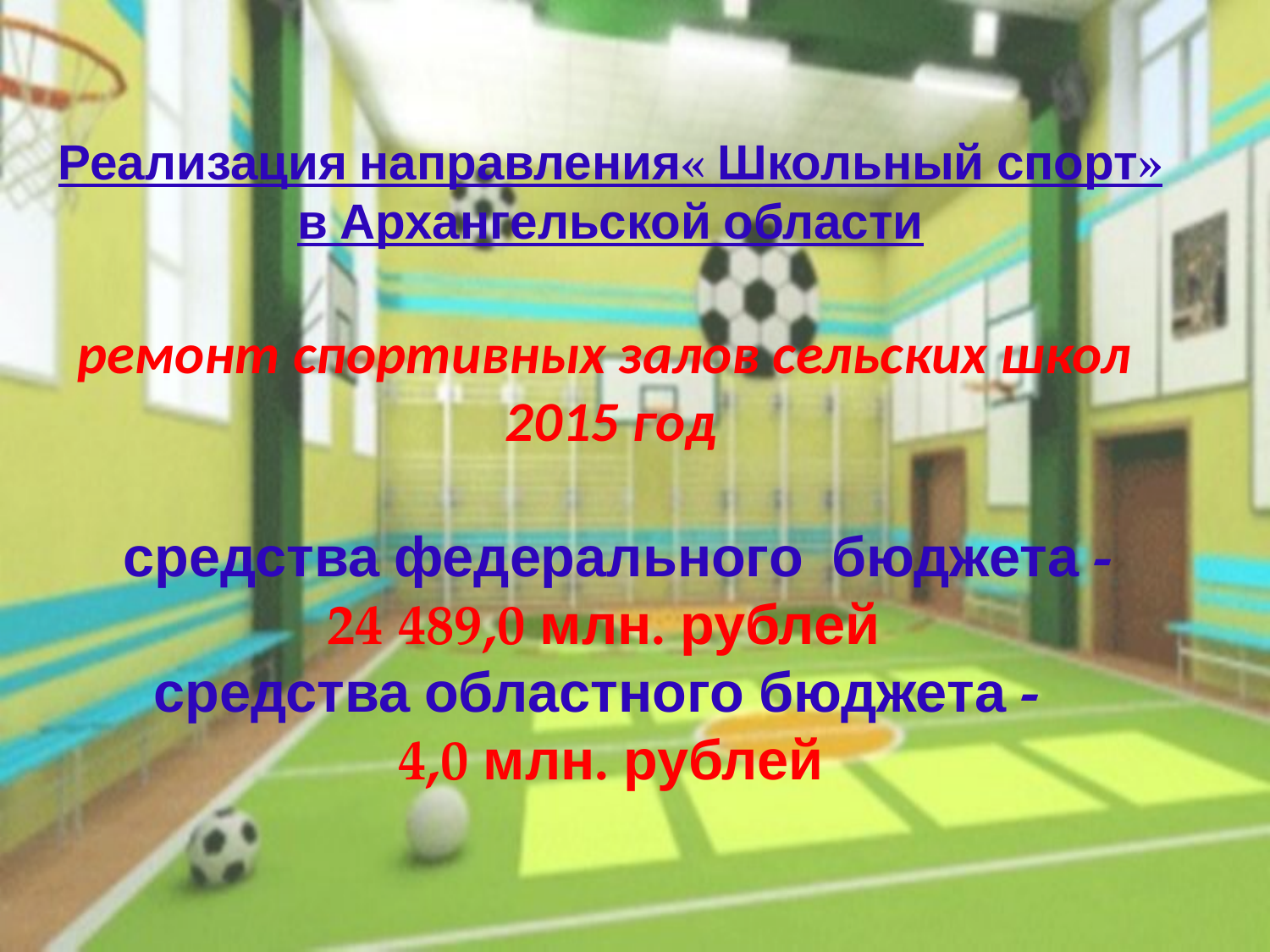

# Реализация направления« Школьный спорт» в Архангельской области ремонт спортивных залов сельских школ 2015 год средства федерального  бюджета - 24 489,0 млн. рублей средства областного бюджета - 4,0 млн. рублей